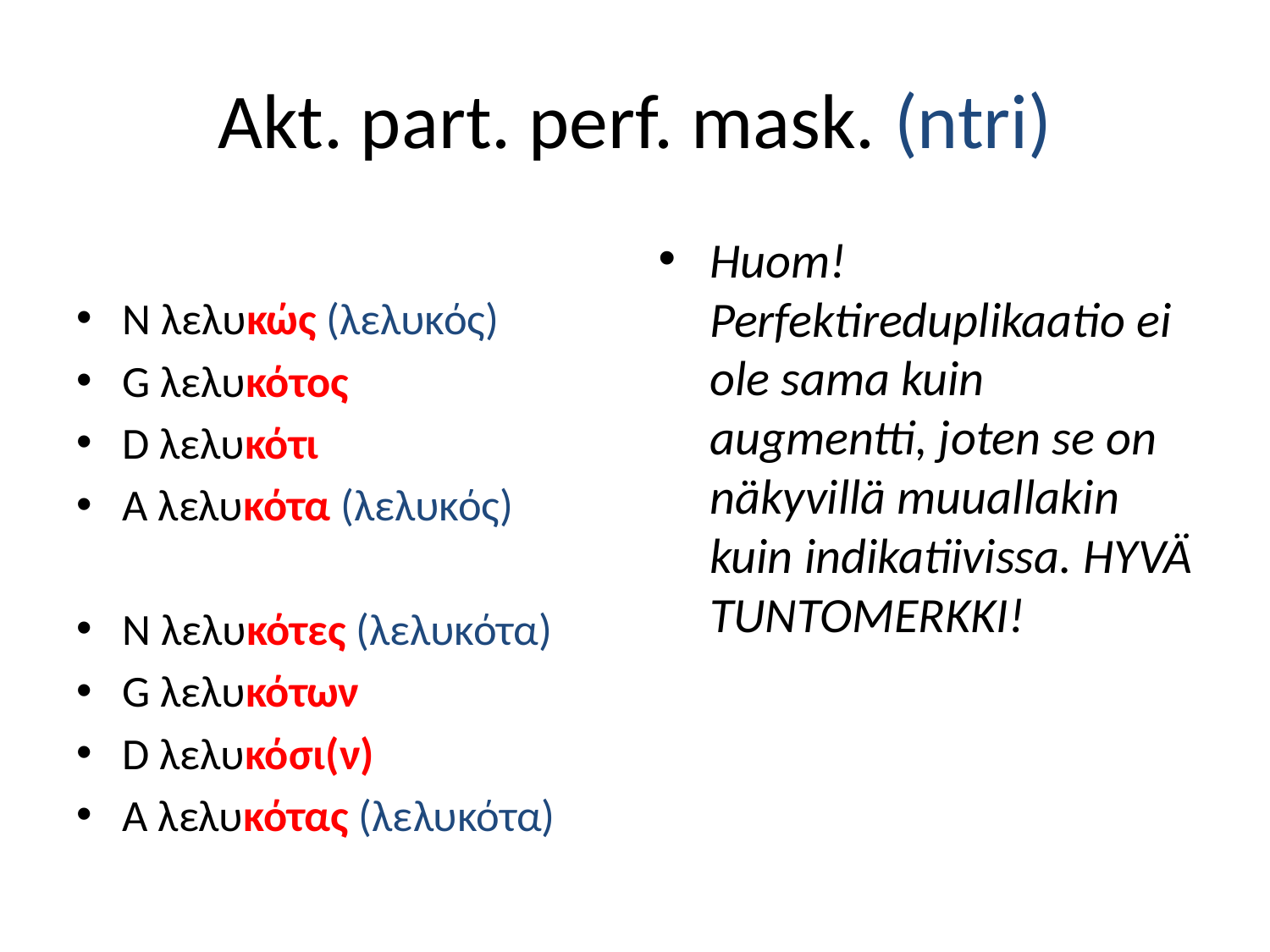

# Akt. part. perf. mask. (ntri)

N λελυκώς (λελυκός)
G λελυκότος
D λελυκότι
A λελυκότα (λελυκός)

N λελυκότες (λελυκότα)
G λελυκότων
D λελυκόσι(ν)
A λελυκότας (λελυκότα)

Huom! Perfektireduplikaatio ei ole sama kuin augmentti, joten se on näkyvillä muuallakin kuin indikatiivissa. HYVÄ TUNTOMERKKI!